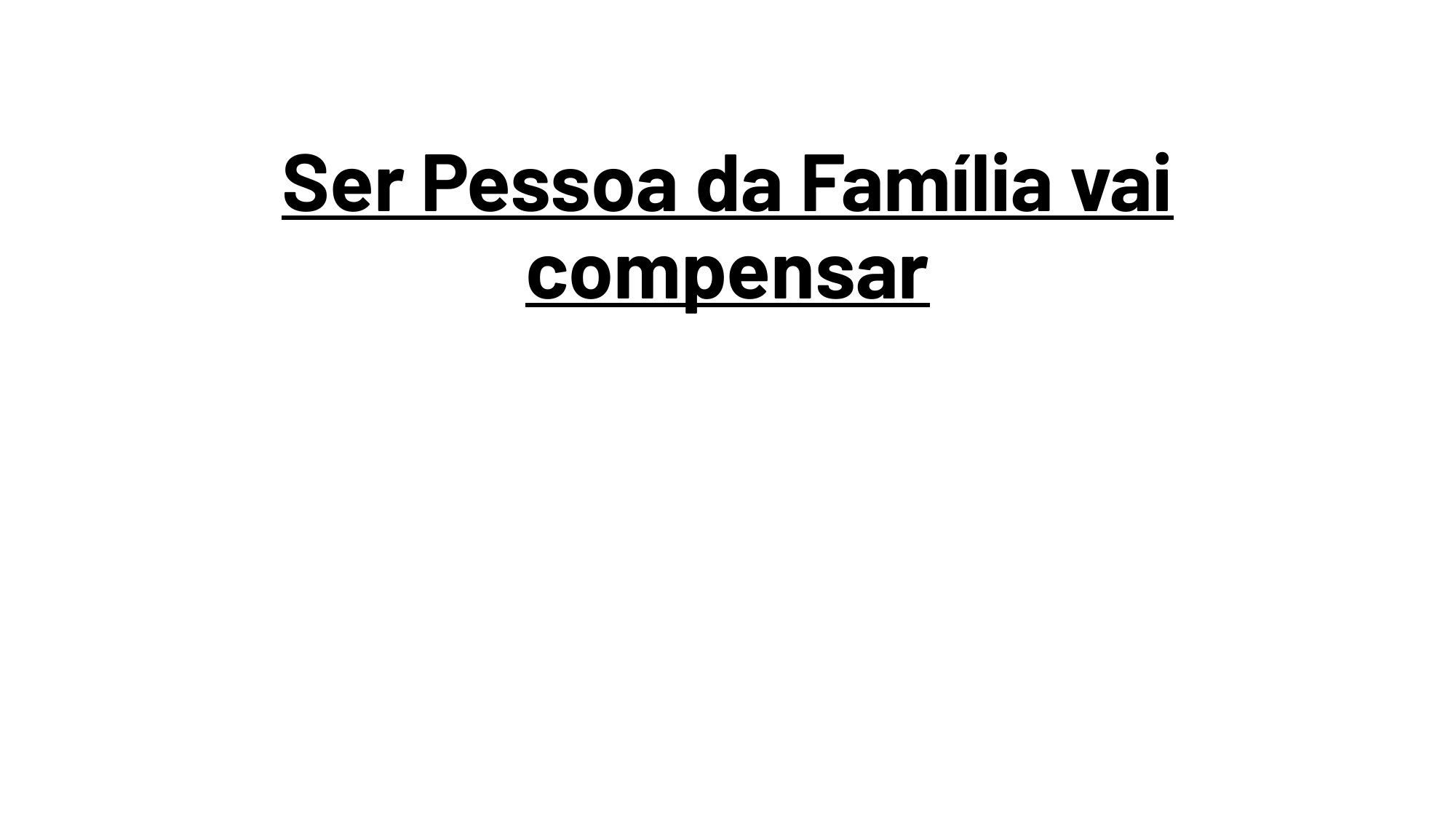

# Ser Pessoa da Família vai compensar